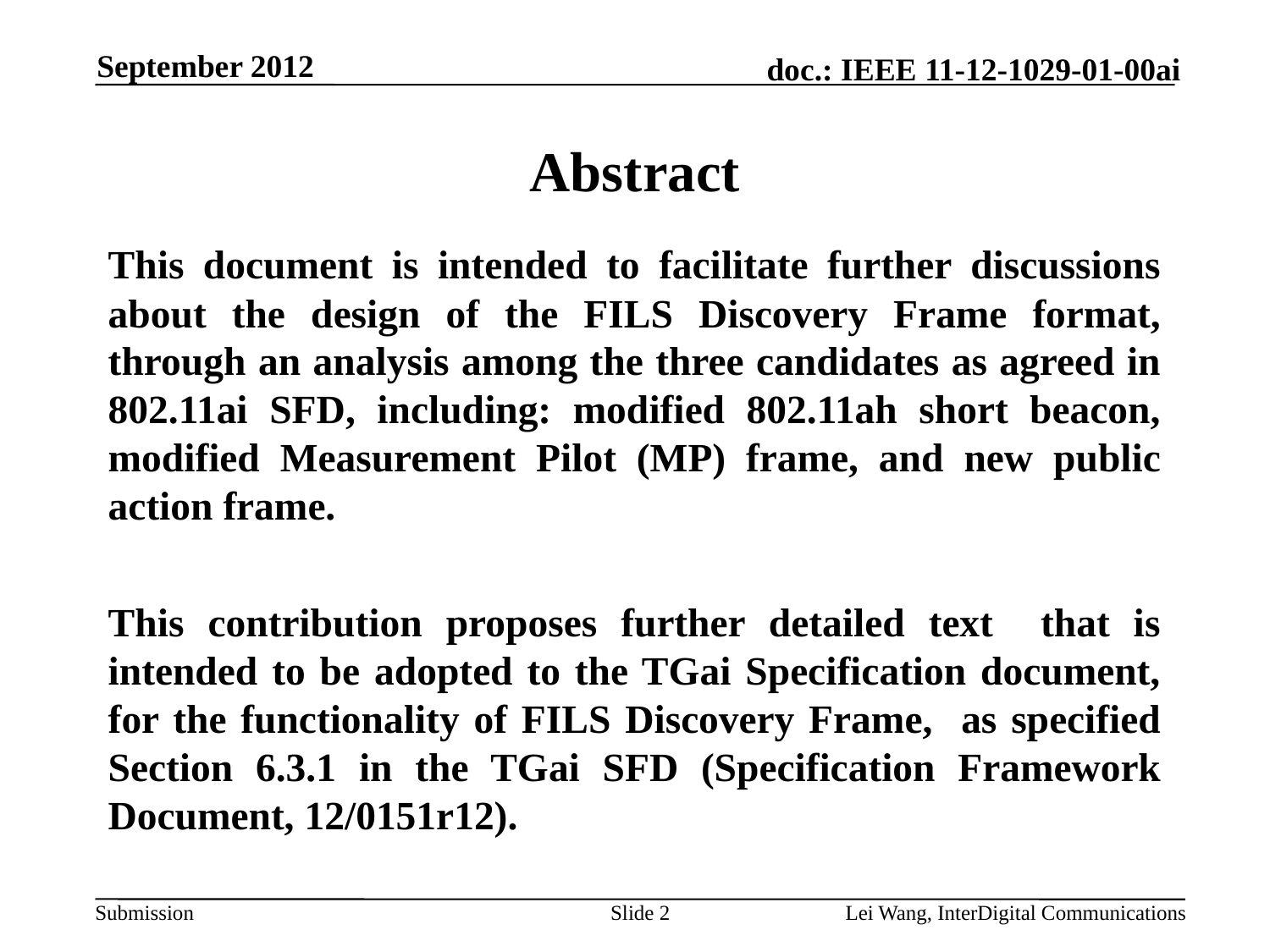

September 2012
# Abstract
This document is intended to facilitate further discussions about the design of the FILS Discovery Frame format, through an analysis among the three candidates as agreed in 802.11ai SFD, including: modified 802.11ah short beacon, modified Measurement Pilot (MP) frame, and new public action frame.

This contribution proposes further detailed text  that is intended to be adopted to the TGai Specification document, for the functionality of FILS Discovery Frame,  as specified Section 6.3.1 in the TGai SFD (Specification Framework Document, 12/0151r12).
Slide 2
Lei Wang, InterDigital Communications